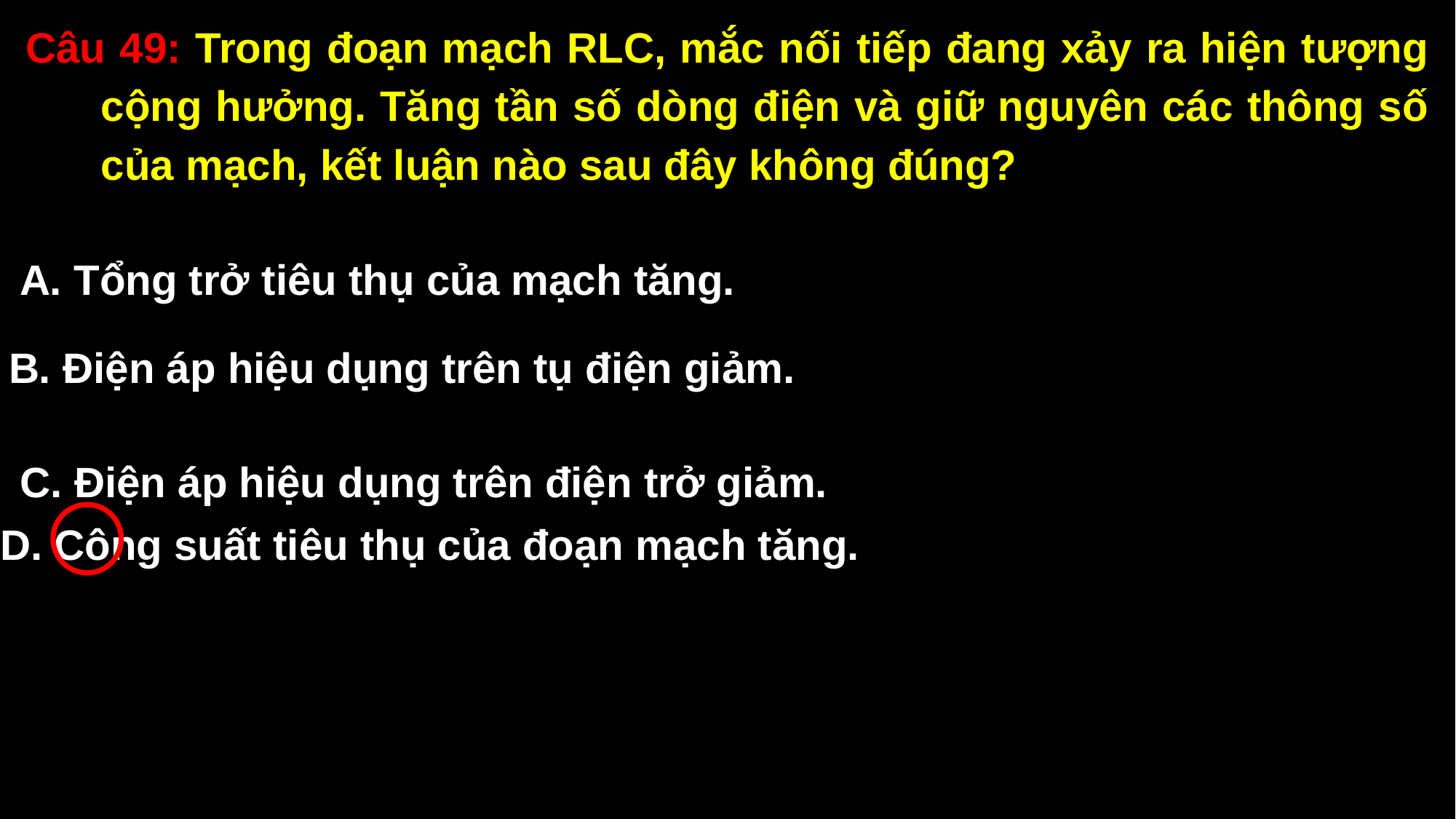

Câu 49: Trong đoạn mạch RLC, mắc nối tiếp đang xảy ra hiện tượng cộng hưởng. Tăng tần số dòng điện và giữ nguyên các thông số của mạch, kết luận nào sau đây không đúng?

A. Tổng trở tiêu thụ của mạch tăng.
B. Điện áp hiệu dụng trên tụ điện giảm.

C. Điện áp hiệu dụng trên điện trở giảm.

D. Công suất tiêu thụ của đoạn mạch tăng.